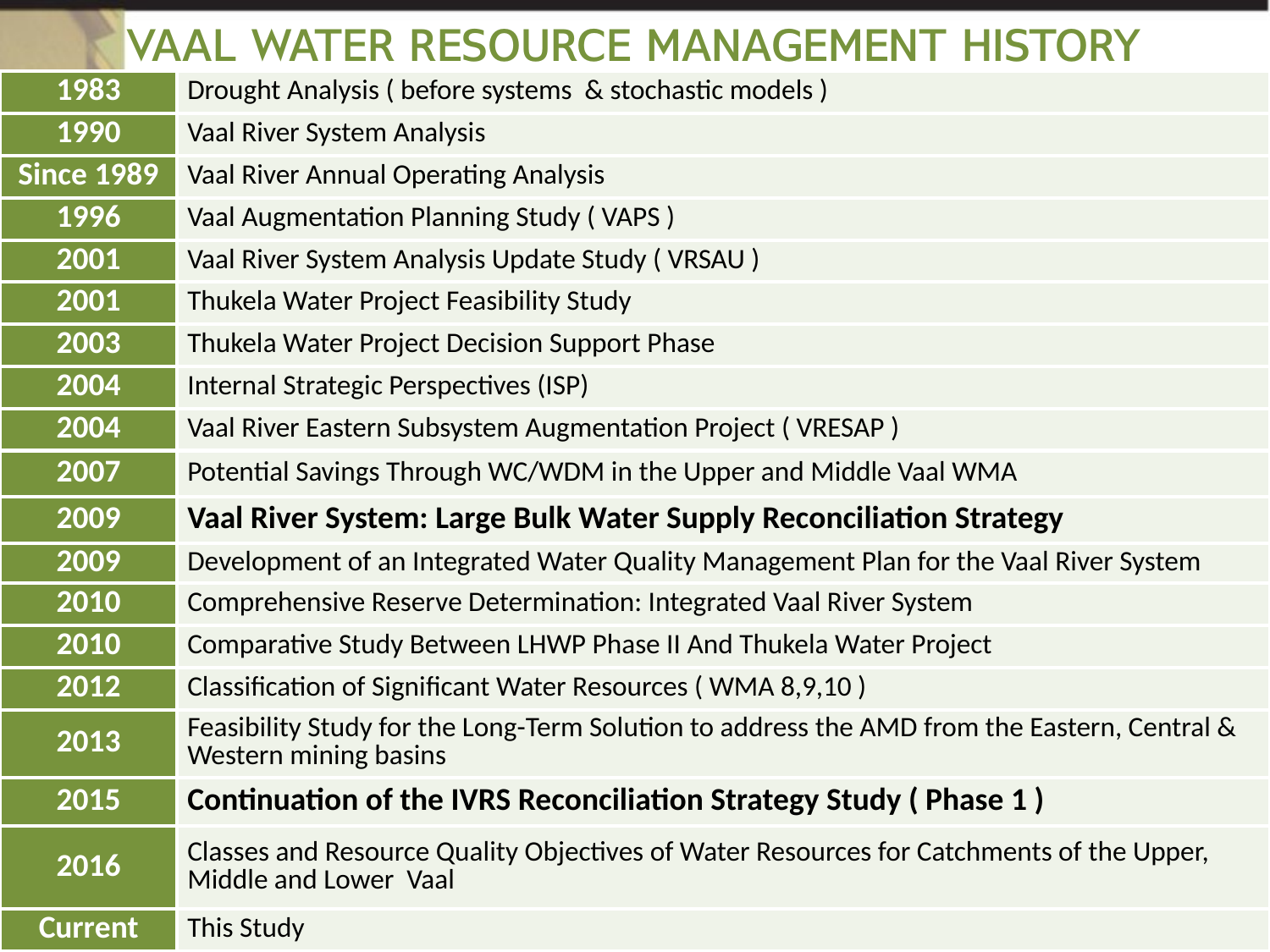

# VAAL Water Resource Management History
| 1983 | Drought Analysis ( before systems & stochastic models ) |
| --- | --- |
| 1990 | Vaal River System Analysis |
| Since 1989 | Vaal River Annual Operating Analysis |
| 1996 | Vaal Augmentation Planning Study ( VAPS ) |
| 2001 | Vaal River System Analysis Update Study ( VRSAU ) |
| 2001 | Thukela Water Project Feasibility Study |
| 2003 | Thukela Water Project Decision Support Phase |
| 2004 | Internal Strategic Perspectives (ISP) |
| 2004 | Vaal River Eastern Subsystem Augmentation Project ( VRESAP ) |
| 2007 | Potential Savings Through WC/WDM in the Upper and Middle Vaal WMA |
| 2009 | Vaal River System: Large Bulk Water Supply Reconciliation Strategy |
| 2009 | Development of an Integrated Water Quality Management Plan for the Vaal River System |
| 2010 | Comprehensive Reserve Determination: Integrated Vaal River System |
| 2010 | Comparative Study Between LHWP Phase II And Thukela Water Project |
| 2012 | Classification of Significant Water Resources ( WMA 8,9,10 ) |
| 2013 | Feasibility Study for the Long-Term Solution to address the AMD from the Eastern, Central & Western mining basins |
| 2015 | Continuation of the IVRS Reconciliation Strategy Study ( Phase 1 ) |
| 2016 | Classes and Resource Quality Objectives of Water Resources for Catchments of the Upper, Middle and Lower Vaal |
| Current | This Study |